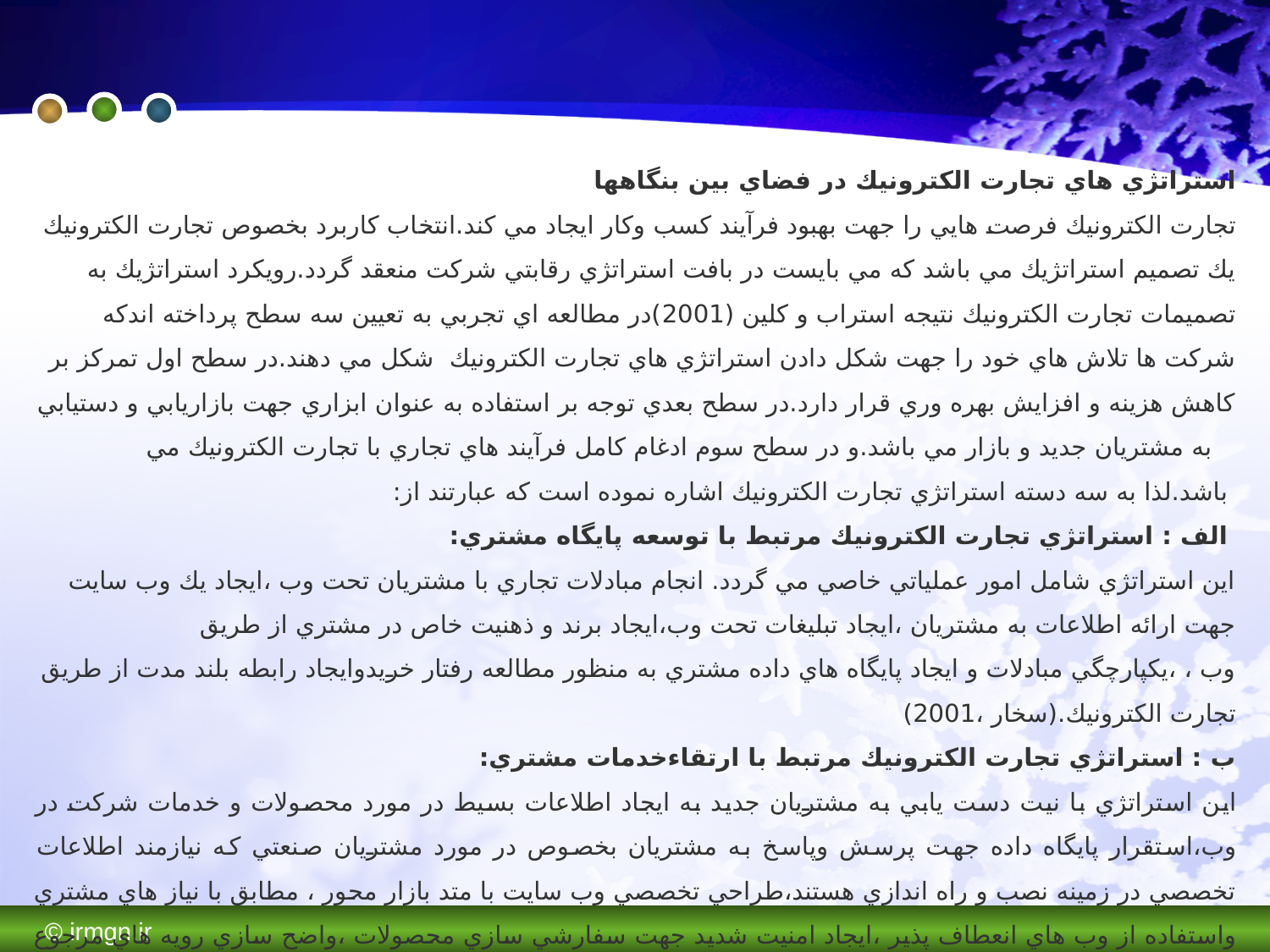

استراتژي هاي تجارت الكترونيك در فضاي بين بنگاهها
تجارت الكترونيك فرصت هايي را جهت بهبود فرآيند كسب وكار ايجاد مي كند.انتخاب كاربرد بخصوص تجارت الكترونيك يك تصميم استراتژيك مي باشد كه مي بايست در بافت استراتژي رقابتي شركت منعقد گردد.رويكرد استراتژيك به تصميمات تجارت الكترونيك نتيجه استراب و كلين (2001)در مطالعه اي تجربي به تعيين سه سطح پرداخته اندكه شركت ها تلاش هاي خود را جهت شكل دادن استراتژي هاي تجارت الكترونيك  شكل مي دهند.در سطح اول تمركز بر كاهش هزينه و افزايش بهره وري قرار دارد.در سطح بعدي توجه بر استفاده به عنوان ابزاري جهت بازاريابي و دستيابي به مشتريان جديد و بازار مي باشد.و در سطح سوم ادغام كامل فرآيند هاي تجاري با تجارت الكترونيك مي
 باشد.لذا به سه دسته استراتژي تجارت الكترونيك اشاره نموده است كه عبارتند از:
 الف : استراتژي تجارت الكترونيك مرتبط با توسعه پايگاه مشتري:
اين استراتژي شامل امور عملياتي خاصي مي گردد. انجام مبادلات تجاري با مشتريان تحت وب ،ايجاد يك وب سايت جهت ارائه اطلاعات به مشتريان ،ايجاد تبليغات تحت وب،ايجاد برند و ذهنيت خاص در مشتري از طريق وب ، ،يكپارچگي مبادلات و ايجاد پايگاه هاي داده مشتري به منظور مطالعه رفتار خريدوايجاد رابطه بلند مدت از طريق تجارت الكترونيك.(سخار ،2001)
ب : استراتژي تجارت الكترونيك مرتبط با ارتقاءخدمات مشتري:
اين استراتژي با نيت دست يابي به مشتريان جديد به ايجاد اطلاعات بسيط در مورد محصولات و خدمات شركت در وب،استقرار پايگاه داده جهت پرسش وپاسخ به مشتريان بخصوص در مورد مشتريان صنعتي كه نيازمند اطلاعات تخصصي در زمينه نصب و راه اندازي هستند،طراحي تخصصي وب سايت با متد بازار محور ، مطابق با نياز هاي مشتري واستفاده از وب هاي انعطاف پذير ،ايجاد امنيت شديد جهت سفارشي سازي محصولات ،واضح سازي رويه هاي مرجوع ساختن كالا مي پردازد.(كراپر و اليس،2001)

© irmgn.ir